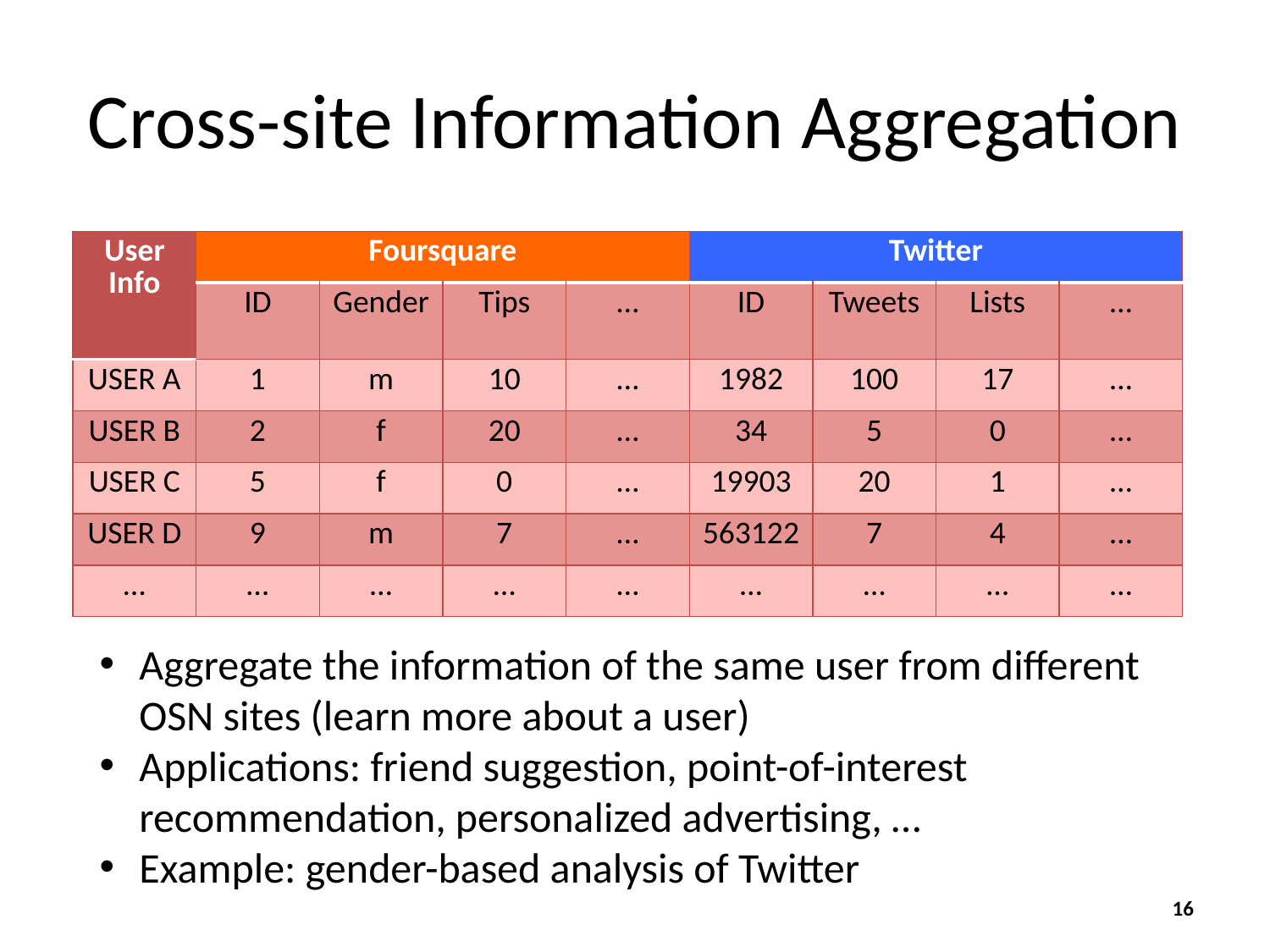

# Cross-site Information Aggregation
| User Info | Foursquare |  |  |  | Twitter |  |  |  |
| --- | --- | --- | --- | --- | --- | --- | --- | --- |
|  | ID | Gender | Tips | … | ID | Tweets | Lists | … |
| USER A | 1 | m | 10 | … | 1982 | 100 | 17 | … |
| USER B | 2 | f | 20 | … | 34 | 5 | 0 | … |
| USER C | 5 | f | 0 | … | 19903 | 20 | 1 | … |
| USER D | 9 | m | 7 | … | 563122 | 7 | 4 | … |
| … | … | … | … | … | … | … | … | … |
Aggregate the information of the same user from different OSN sites (learn more about a user)
Applications: friend suggestion, point-of-interest recommendation, personalized advertising, …
Example: gender-based analysis of Twitter
16